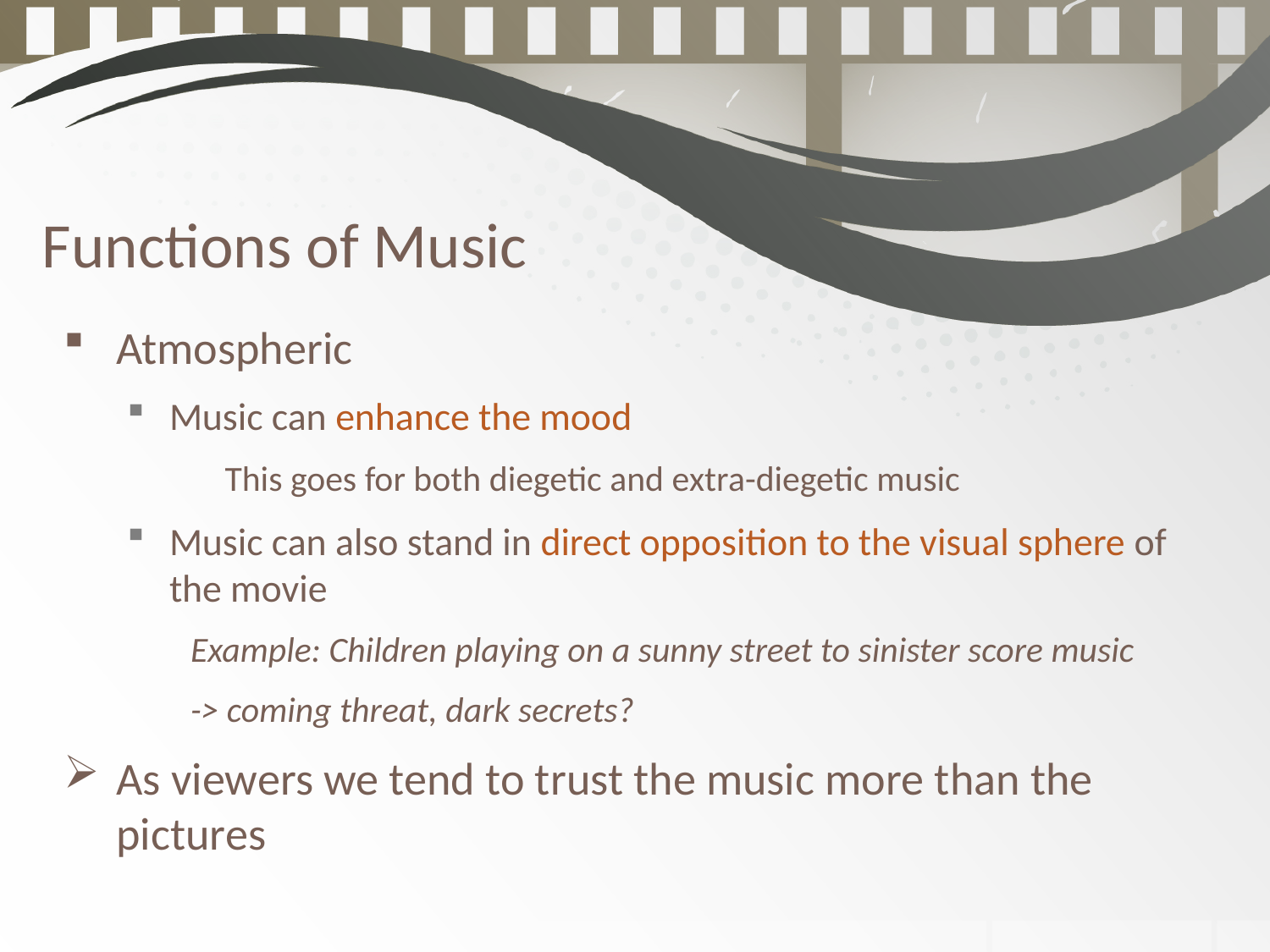

Functions of Music
Atmospheric
Music can enhance the mood
	This goes for both diegetic and extra-diegetic music
Music can also stand in direct opposition to the visual sphere of the movie
Example: Children playing on a sunny street to sinister score music
-> coming threat, dark secrets?
As viewers we tend to trust the music more than the pictures